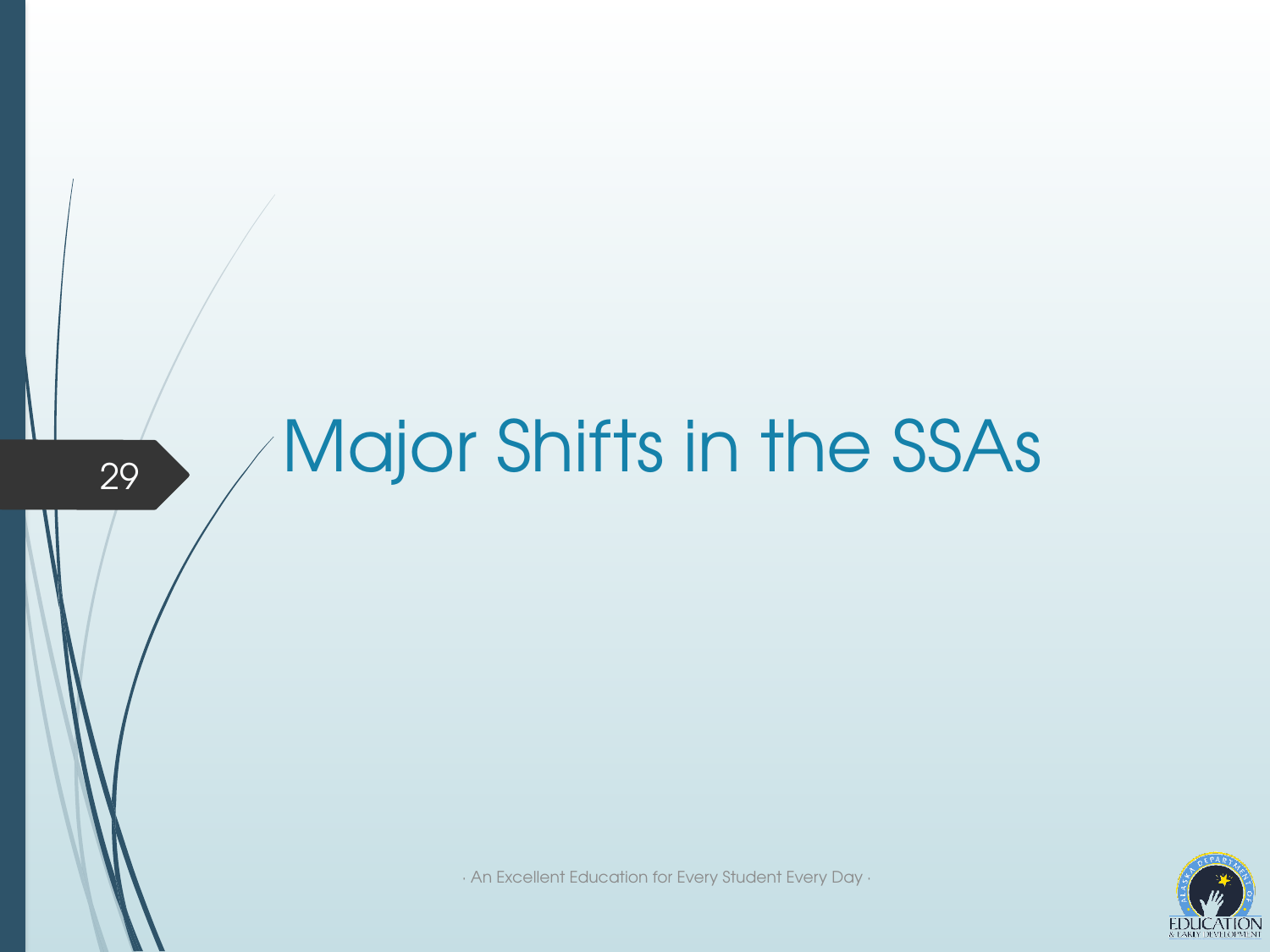

# Major Shifts in the SSAs
29

· An Excellent Education for Every Student Every Day ·